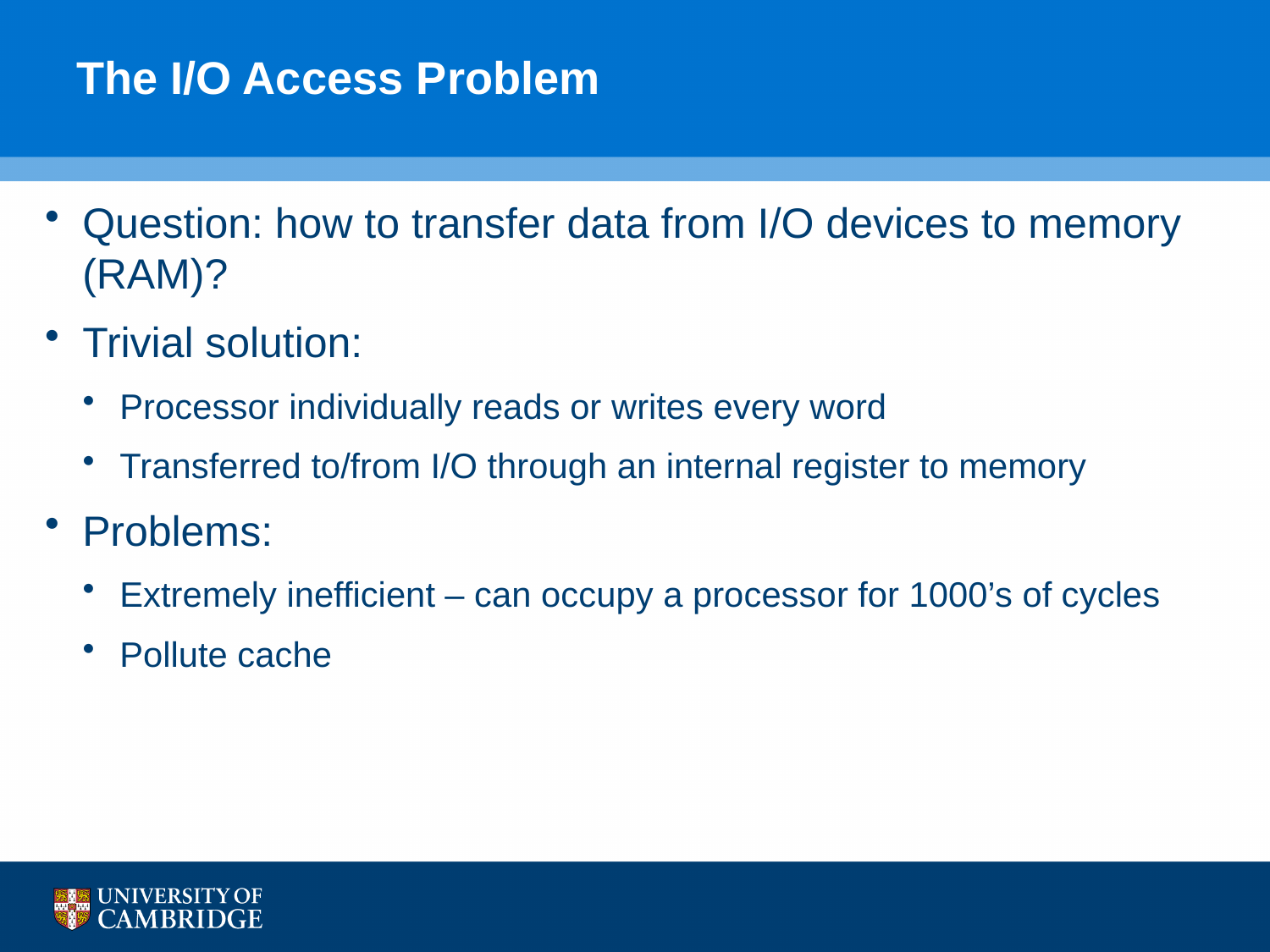

# The I/O Access Problem
Question: how to transfer data from I/O devices to memory (RAM)?
Trivial solution:
Processor individually reads or writes every word
Transferred to/from I/O through an internal register to memory
Problems:
Extremely inefficient – can occupy a processor for 1000’s of cycles
Pollute cache